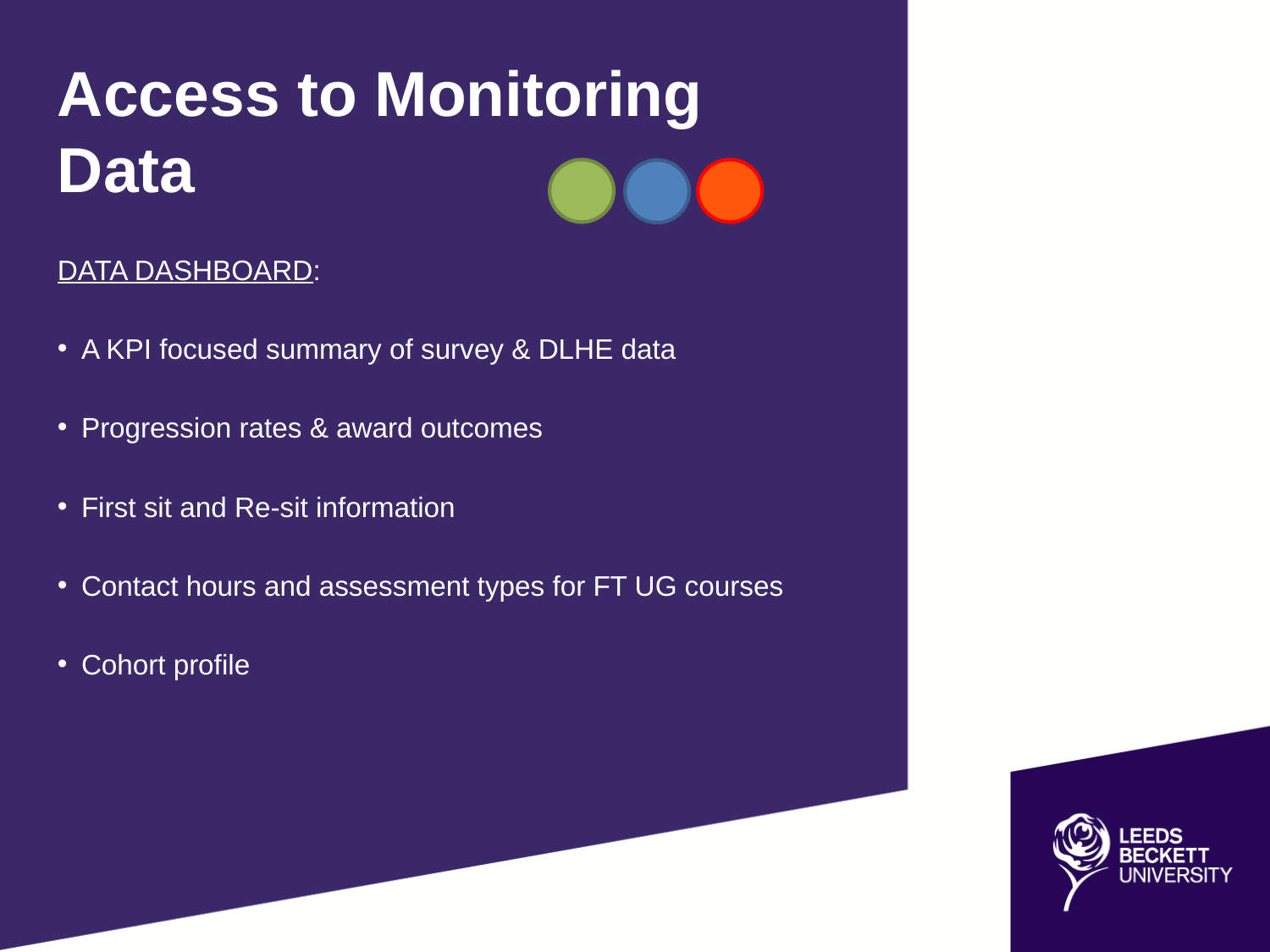

Access to Monitoring Data

DATA DASHBOARD:

A KPI focused summary of survey & DLHE data

Progression rates & award outcomes

First sit and Re-sit information

Contact hours and assessment types for FT UG courses

Cohort profile